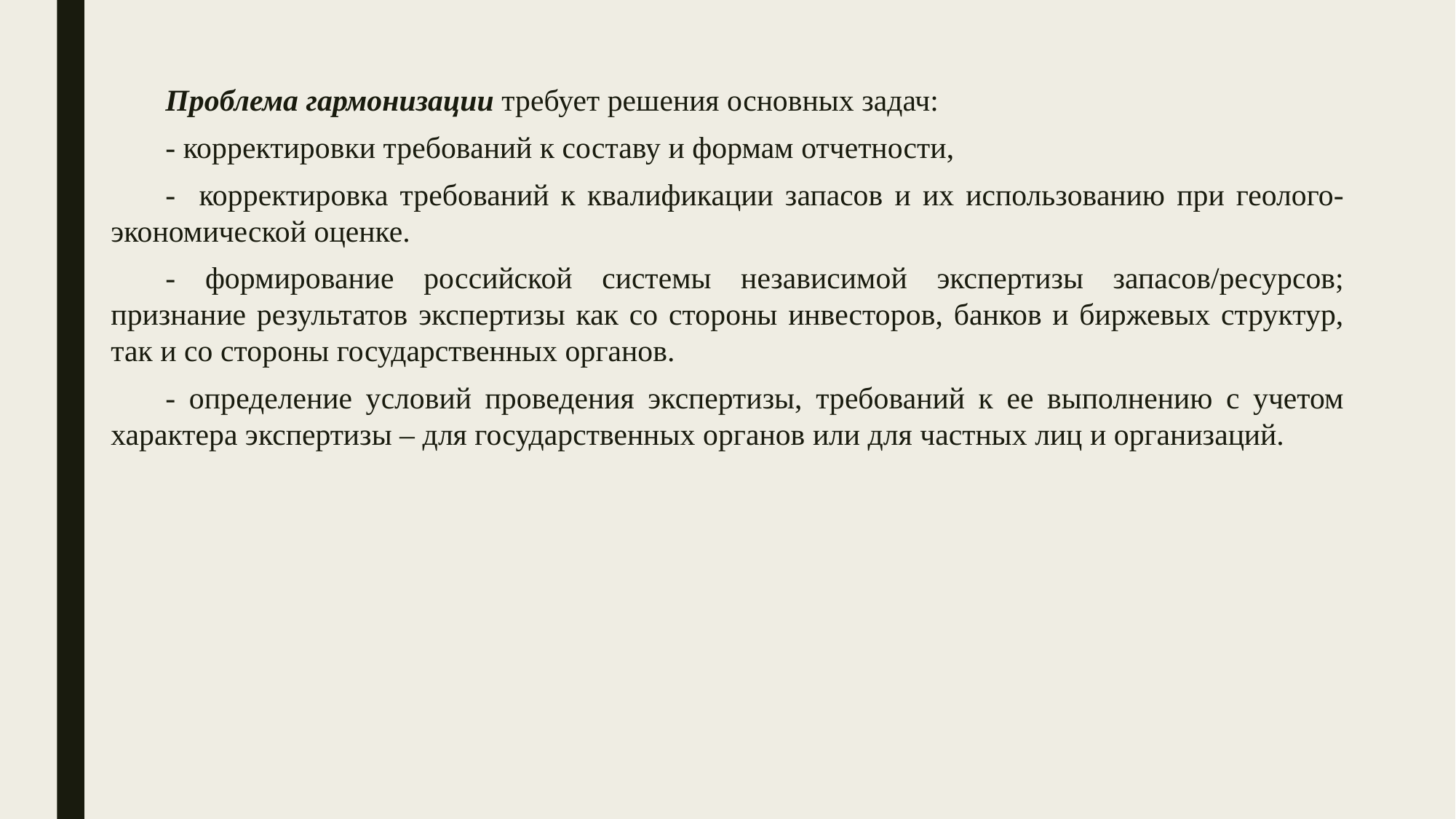

Проблема гармонизации требует решения основных задач:
- корректировки требований к составу и формам отчетности,
-  корректировка требований к квалификации запасов и их использованию при геолого-экономической оценке.
- формирование российской системы независимой экспертизы запасов/ресурсов; признание результатов экспертизы как со стороны инвесторов, банков и биржевых структур, так и со стороны государственных органов.
- определение условий проведения экспертизы, требований к ее выполнению с учетом характера экспертизы – для государственных органов или для частных лиц и организаций.